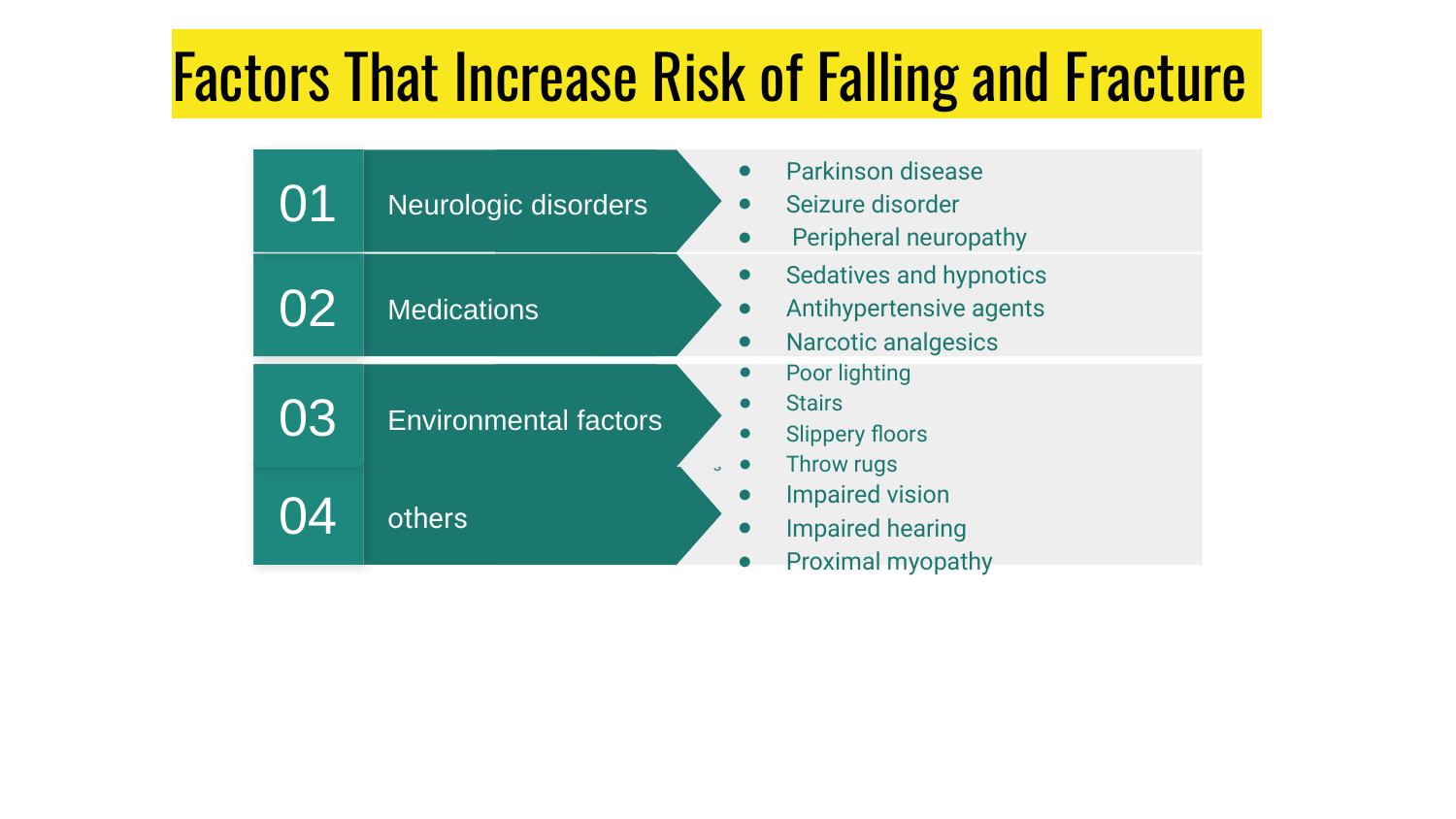

# Factors That Increase Risk of Falling and Fracture

01

Parkinson disease
Seizure disorder
 Peripheral neuropathy
Neurologic disorders

02

Sedatives and hypnotics
Antihypertensive agents
Narcotic analgesics
Medications

03

Poor lighting
Stairs
Slippery floors
Throw rugs
Environmental factors

04

s
Impaired vision
Impaired hearing
Proximal myopathy
others